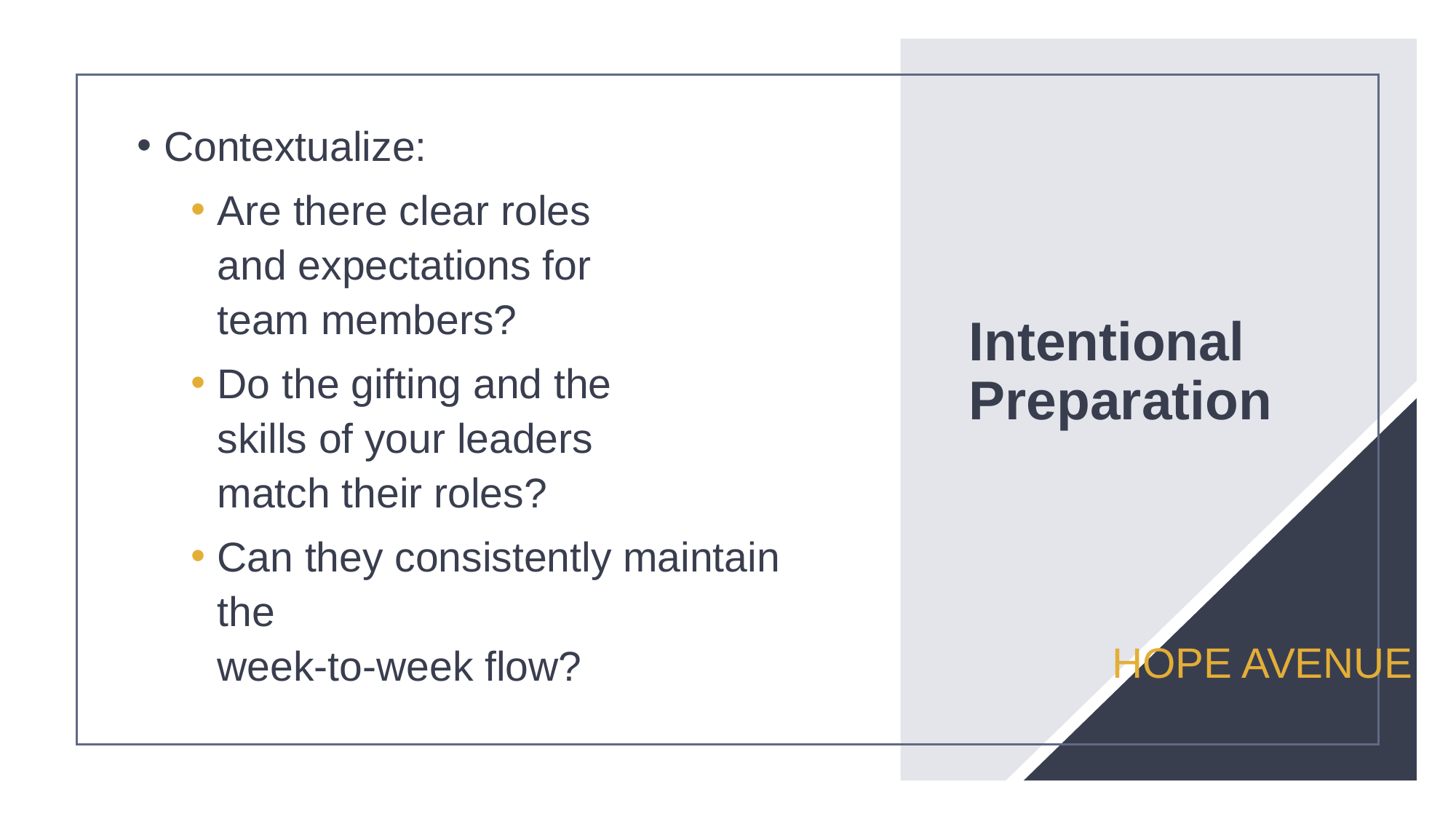

Contextualize:
Are there clear roles
and expectations for
team members?
Do the gifting and the
skills of your leaders
match their roles?
Can they consistently maintain the
week-to-week flow?
Intentional Preparation
#

HOPE AVENUE